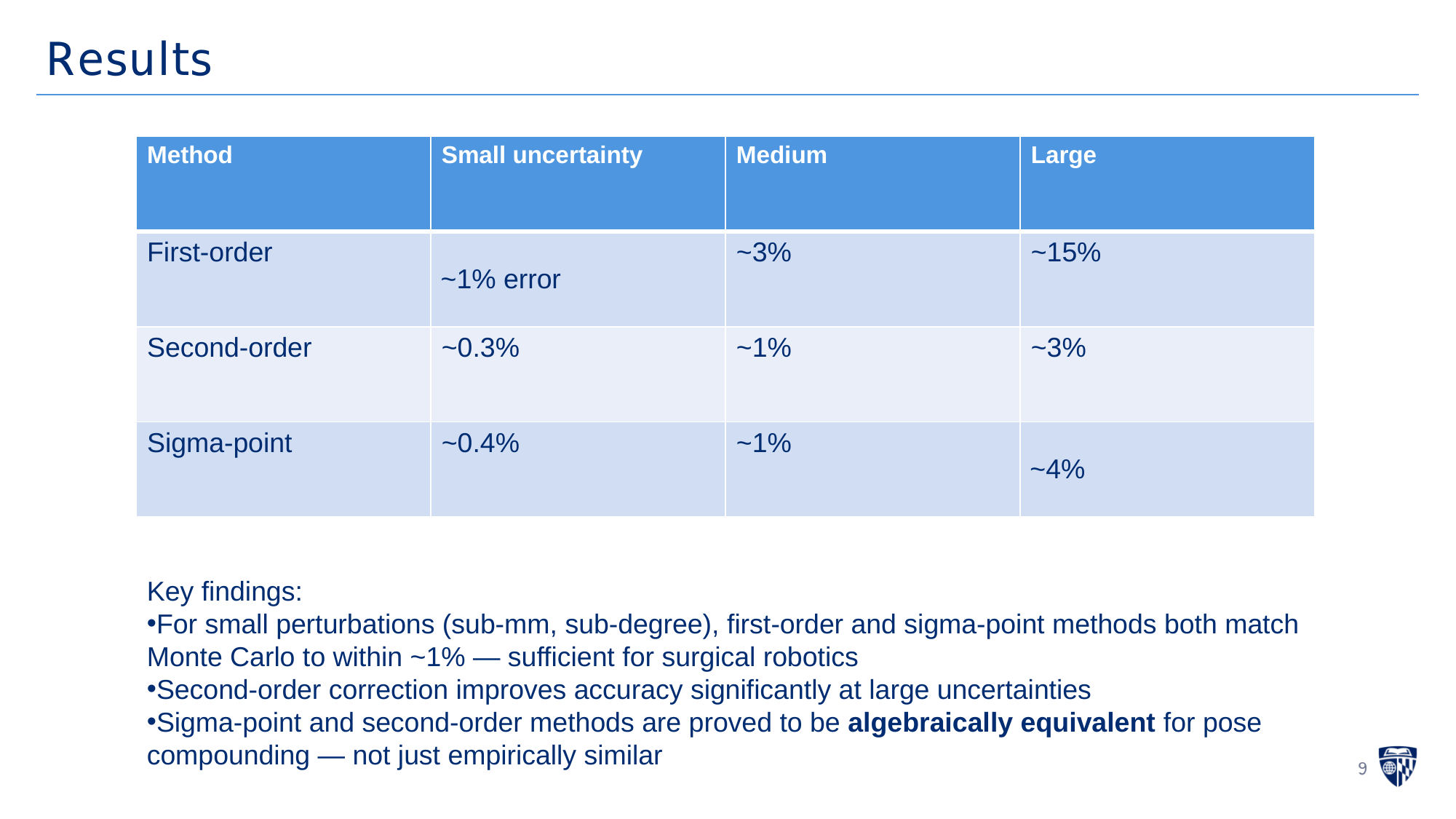

# Results

| Method | Small uncertainty | Medium | Large |
| --- | --- | --- | --- |
| First-order | ~1% error | ~3% | ~15% |
| Second-order | ~0.3% | ~1% | ~3% |
| Sigma-point | ~0.4% | ~1% | ~4% |
Key findings:
For small perturbations (sub-mm, sub-degree), first-order and sigma-point methods both match Monte Carlo to within ~1% — sufficient for surgical robotics
Second-order correction improves accuracy significantly at large uncertainties
Sigma-point and second-order methods are proved to be algebraically equivalent for pose compounding — not just empirically similar
9